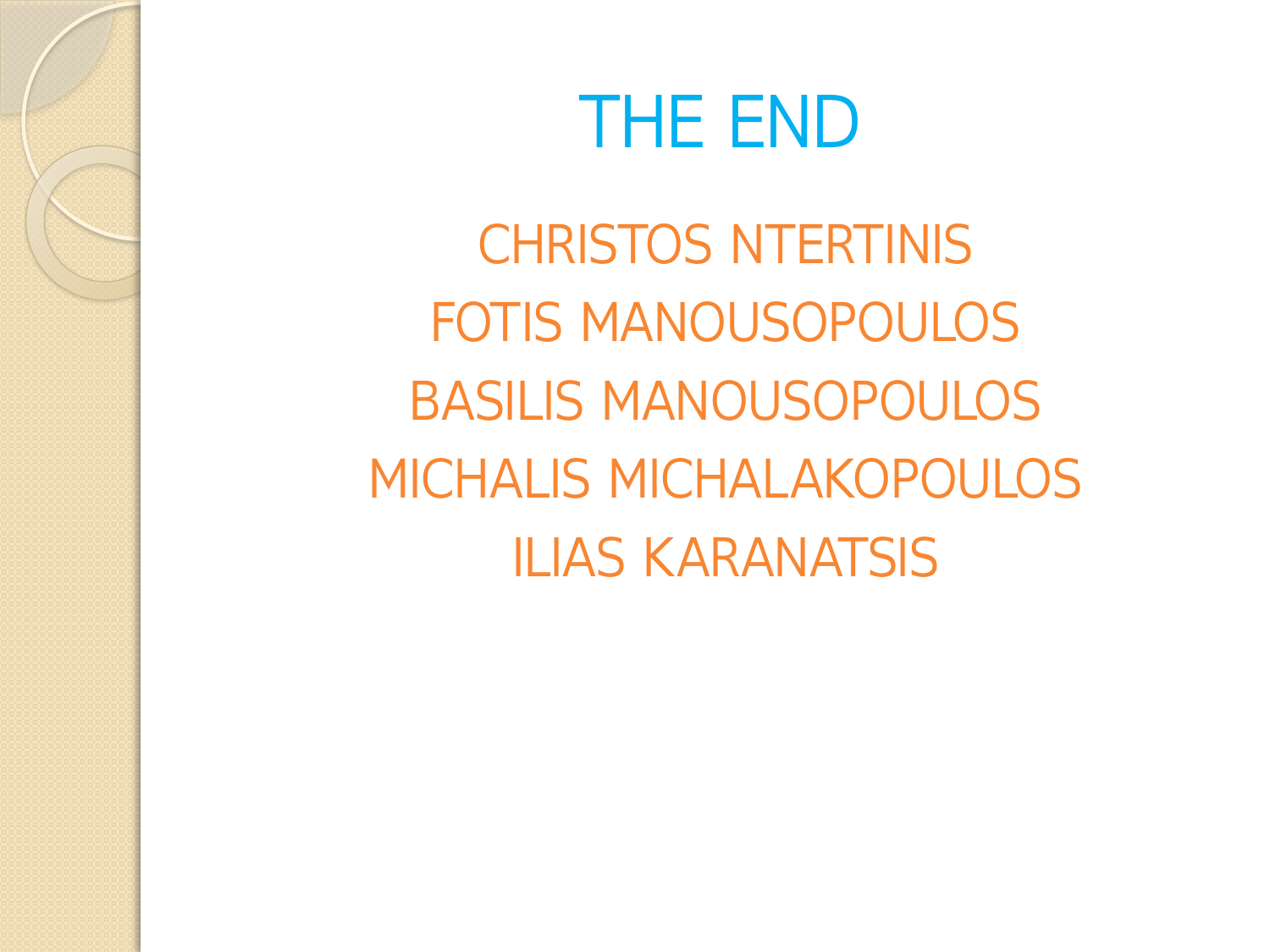

# THE END
CHRISTOS NTERTINIS
FOTIS MANOUSOPOULOS
BASILIS MANOUSOPOULOS
MICHALIS MICHALAKOPOULOS
ILIAS KARANATSIS